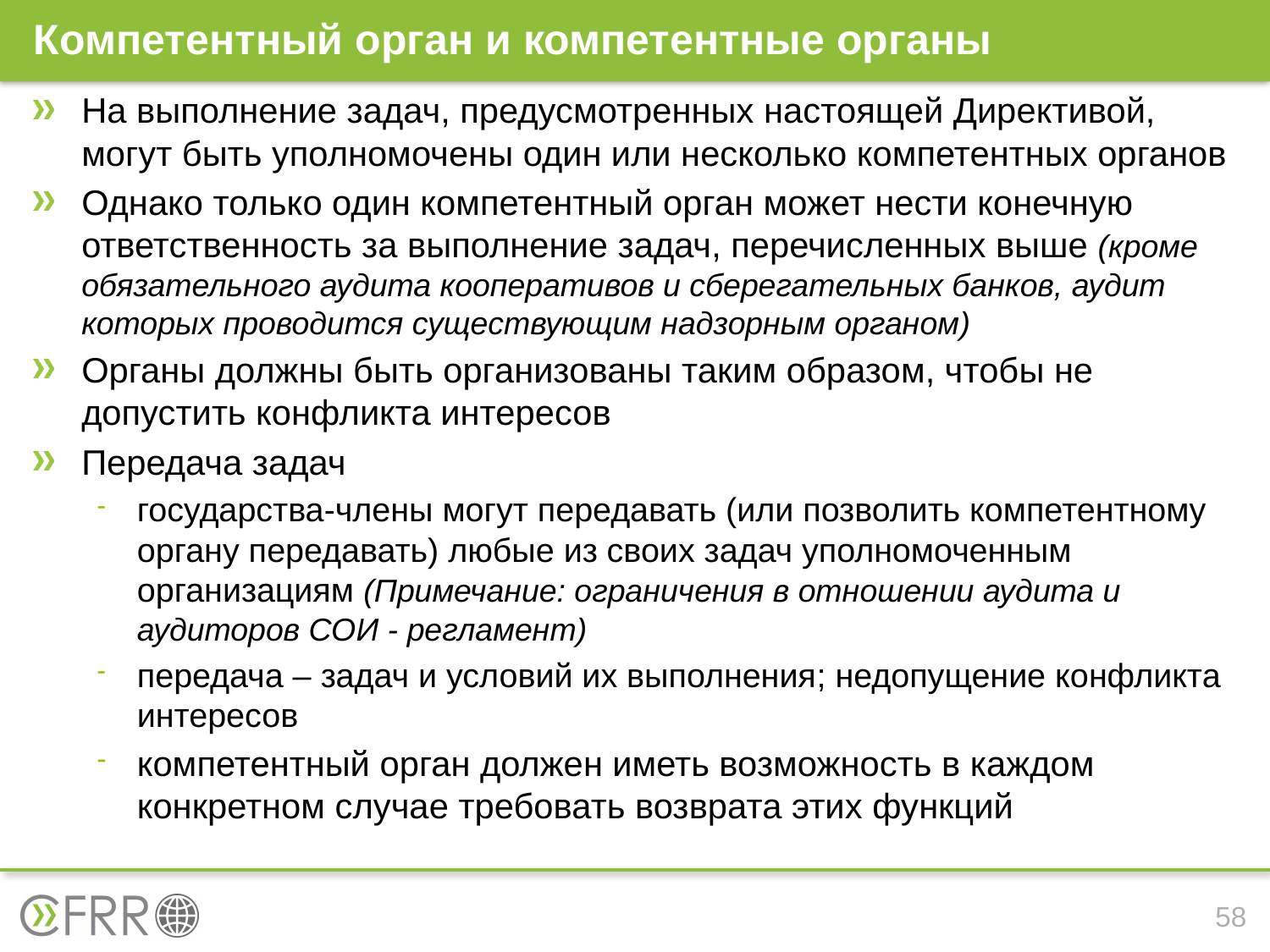

# Компетентный орган и компетентные органы
На выполнение задач, предусмотренных настоящей Директивой, могут быть уполномочены один или несколько компетентных органов
Однако только один компетентный орган может нести конечную ответственность за выполнение задач, перечисленных выше (кроме обязательного аудита кооперативов и сберегательных банков, аудит которых проводится существующим надзорным органом)
Органы должны быть организованы таким образом, чтобы не допустить конфликта интересов
Передача задач
государства-члены могут передавать (или позволить компетентному органу передавать) любые из своих задач уполномоченным организациям (Примечание: ограничения в отношении аудита и аудиторов СОИ - регламент)
передача – задач и условий их выполнения; недопущение конфликта интересов
компетентный орган должен иметь возможность в каждом конкретном случае требовать возврата этих функций
58